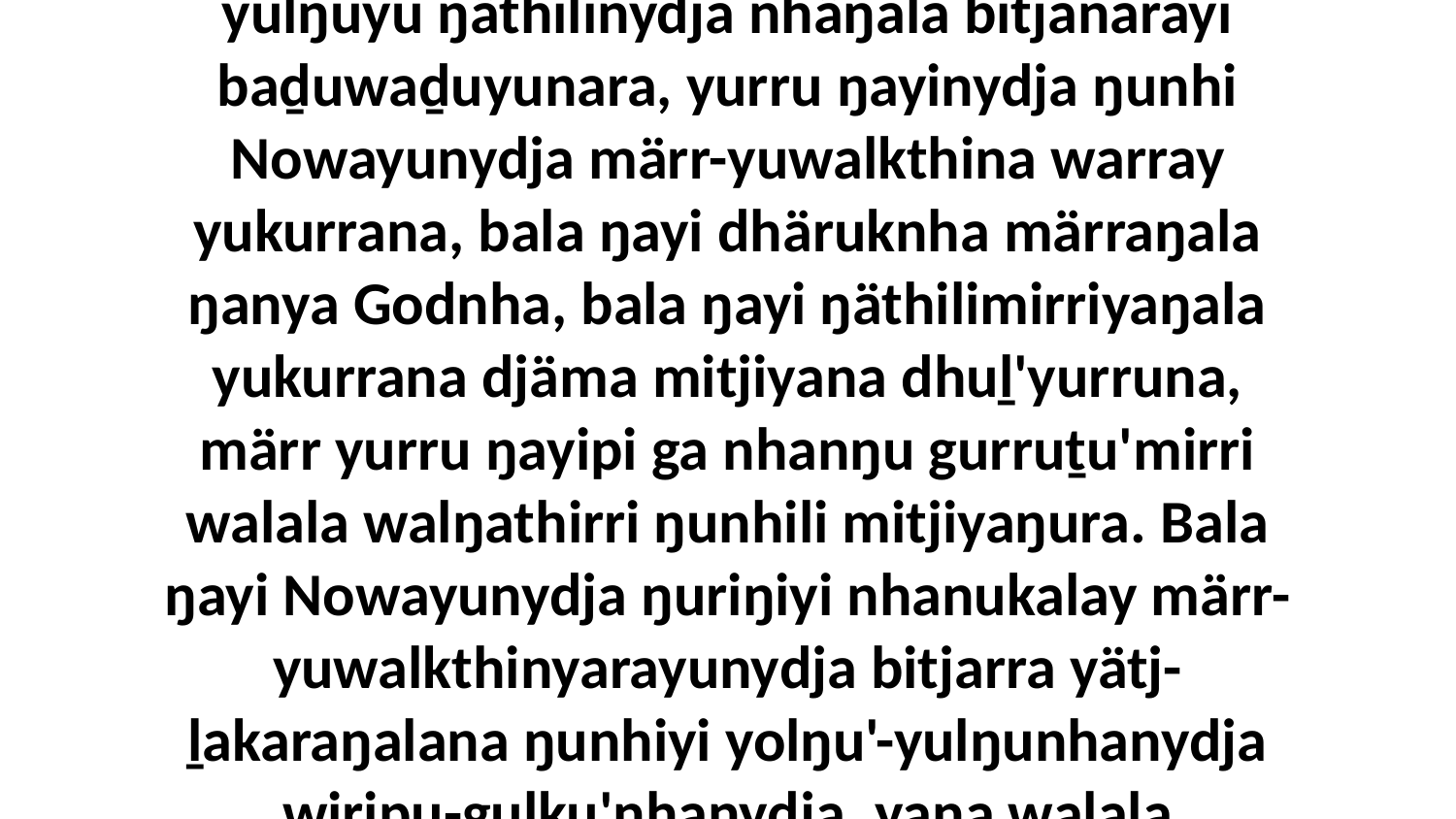

7 Ga balanyarayi liŋgu ŋayinydja Nowanydja yolŋu yäku, märr-yuwalkthinayi ŋayinydja Godnha, märr-nherraṉmina manapara. Yo, Godthunydja ŋunhiyi nhanukala ḻakaraŋala ŋäthili yana, ŋunhi yurru ŋayi baḏuwaḏuyun yolŋu'-yulŋunha gapuyu. Yakana yolŋu'-yulŋuyu ŋäthilinydja nhäŋala bitjanarayi baḏuwaḏuyunara, yurru ŋayinydja ŋunhi Nowayunydja märr-yuwalkthina warray yukurrana, bala ŋayi dhäruknha märraŋala ŋanya Godnha, bala ŋayi ŋäthilimirriyaŋala yukurrana djäma mitjiyana dhuḻ'yurruna, märr yurru ŋayipi ga nhanŋu gurruṯu'mirri walala walŋathirri ŋunhili mitjiyaŋura. Bala ŋayi Nowayunydja ŋuriŋiyi nhanukalay märr-yuwalkthinyarayunydja bitjarra yätj-ḻakaraŋalana ŋunhiyi yolŋu'-yulŋunhanydja wiripu-guḻku'nhanydja, yana walala murrmurryurrunana marrtjina, liŋgu ŋuriŋina ŋunhi walala yaka märr-yuwalkthina. Yurru ŋayi Godthu ḻakaraŋala Nowanhanydja ŋayaŋu-dhunupana, liŋgu ŋayi märr-yuwalkthina ga dhäruk ŋayi märraŋala Godnha.